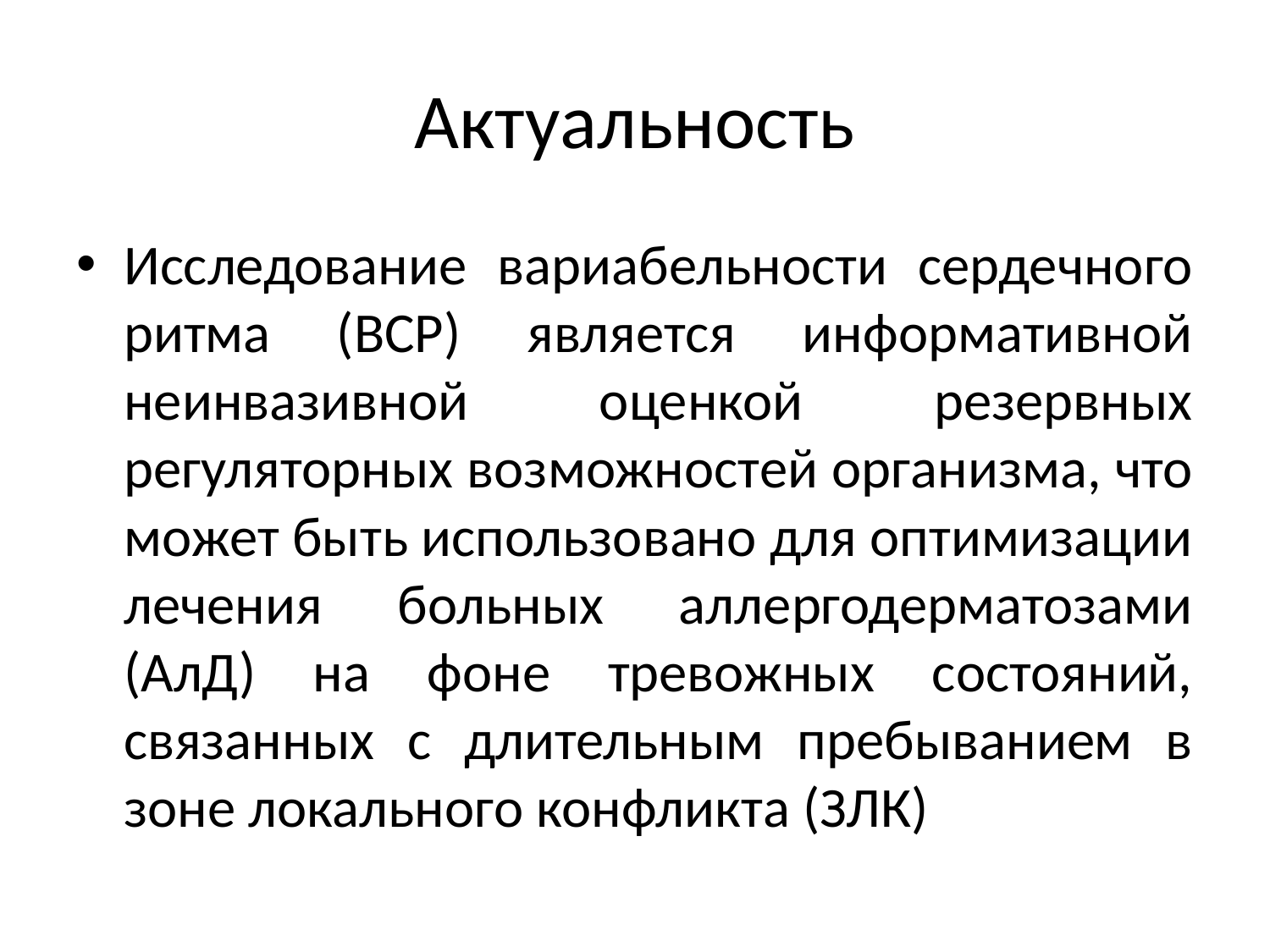

# Актуальность
Исследование вариабельности сердечного ритма (ВСР) является информативной неинвазивной оценкой резервных регуляторных возможностей организма, что может быть использовано для оптимизации лечения больных аллергодерматозами (АлД) на фоне тревожных состояний, связанных с длительным пребыванием в зоне локального конфликта (ЗЛК)